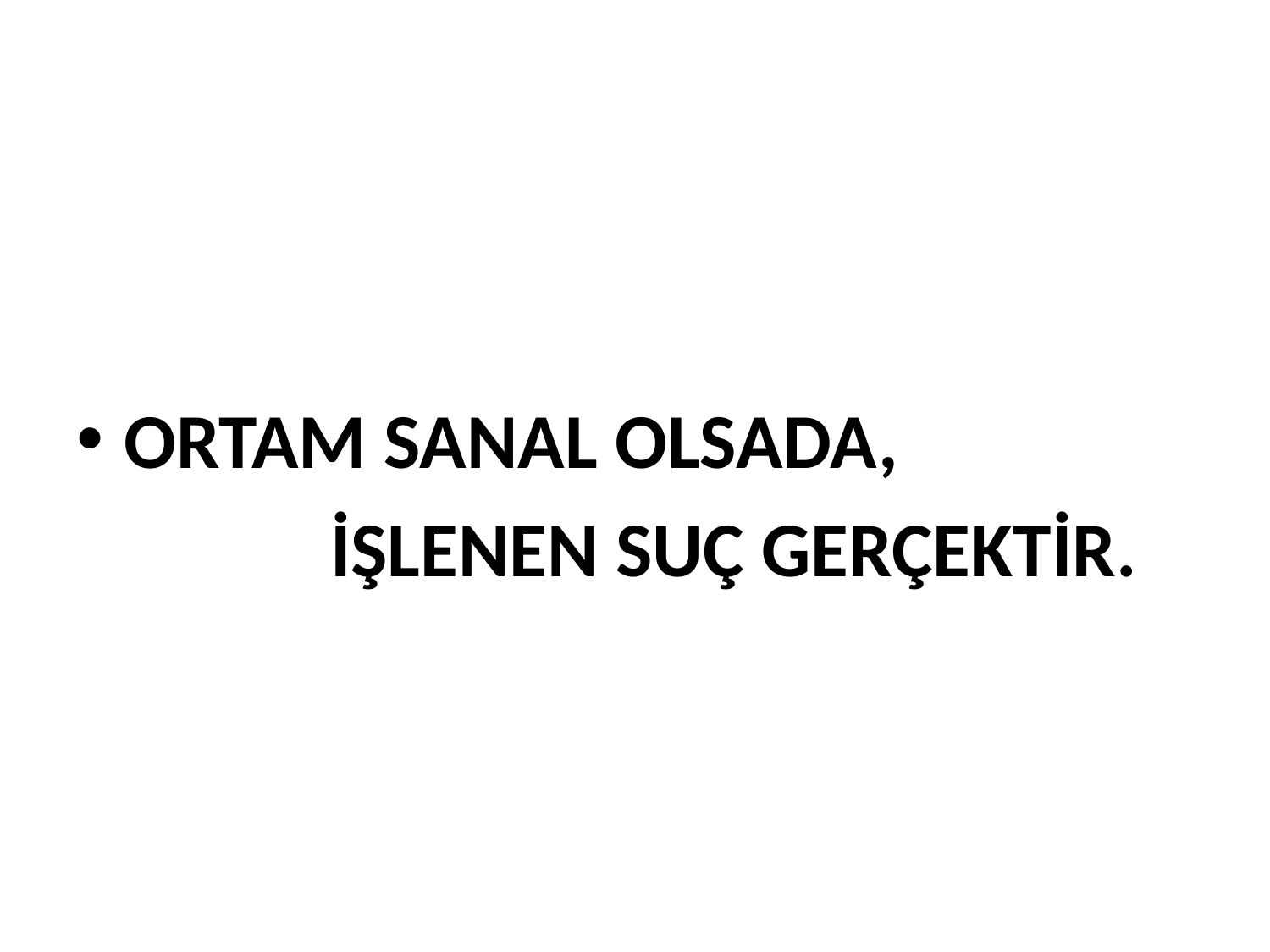

#

ORTAM SANAL OLSADA,
		İŞLENEN SUÇ GERÇEKTİR.